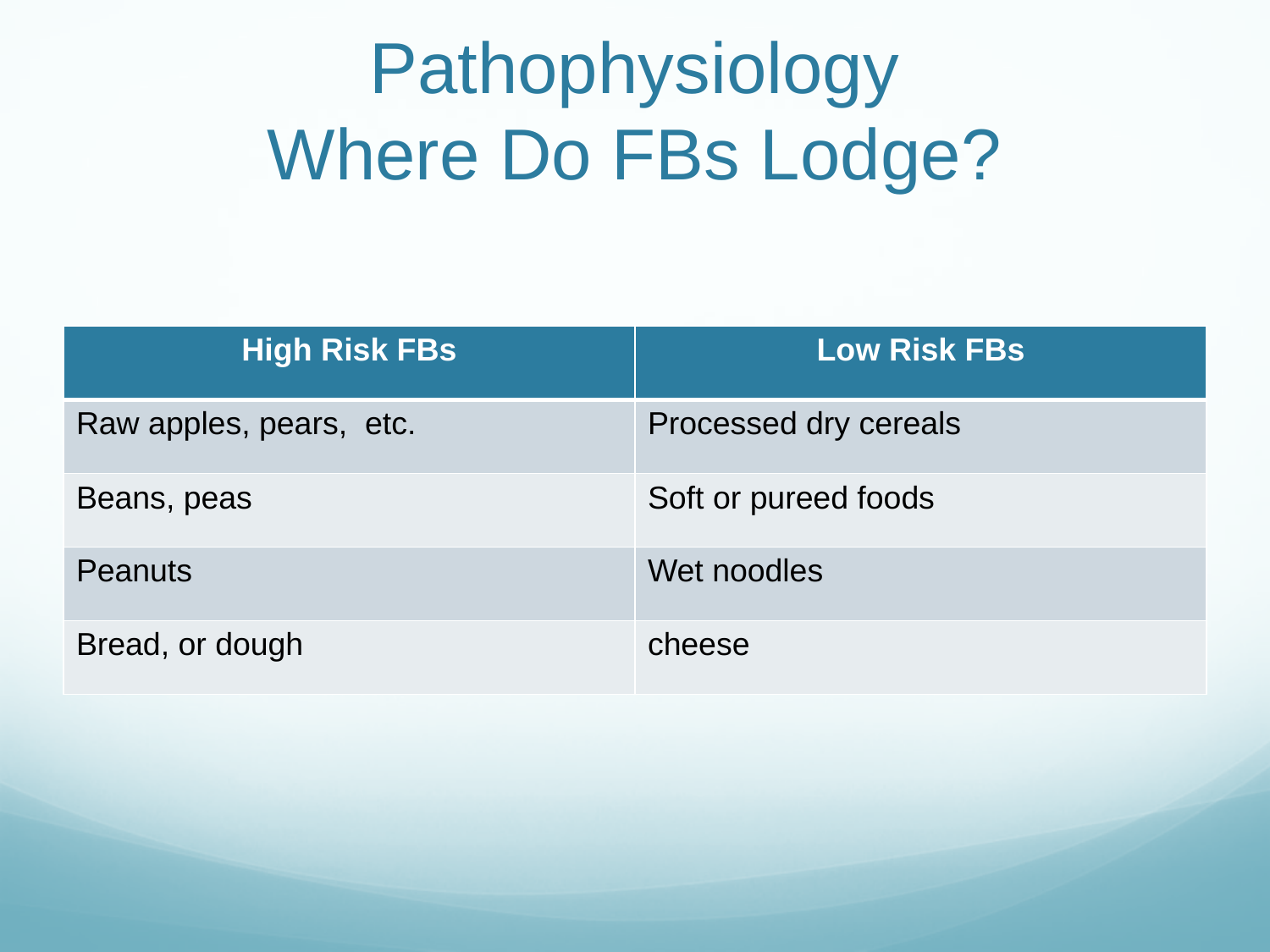

# Pathophysiology Where Do FBs Lodge?
| High Risk FBs | Low Risk FBs |
| --- | --- |
| Raw apples, pears, etc. | Processed dry cereals |
| Beans, peas | Soft or pureed foods |
| Peanuts | Wet noodles |
| Bread, or dough | cheese |